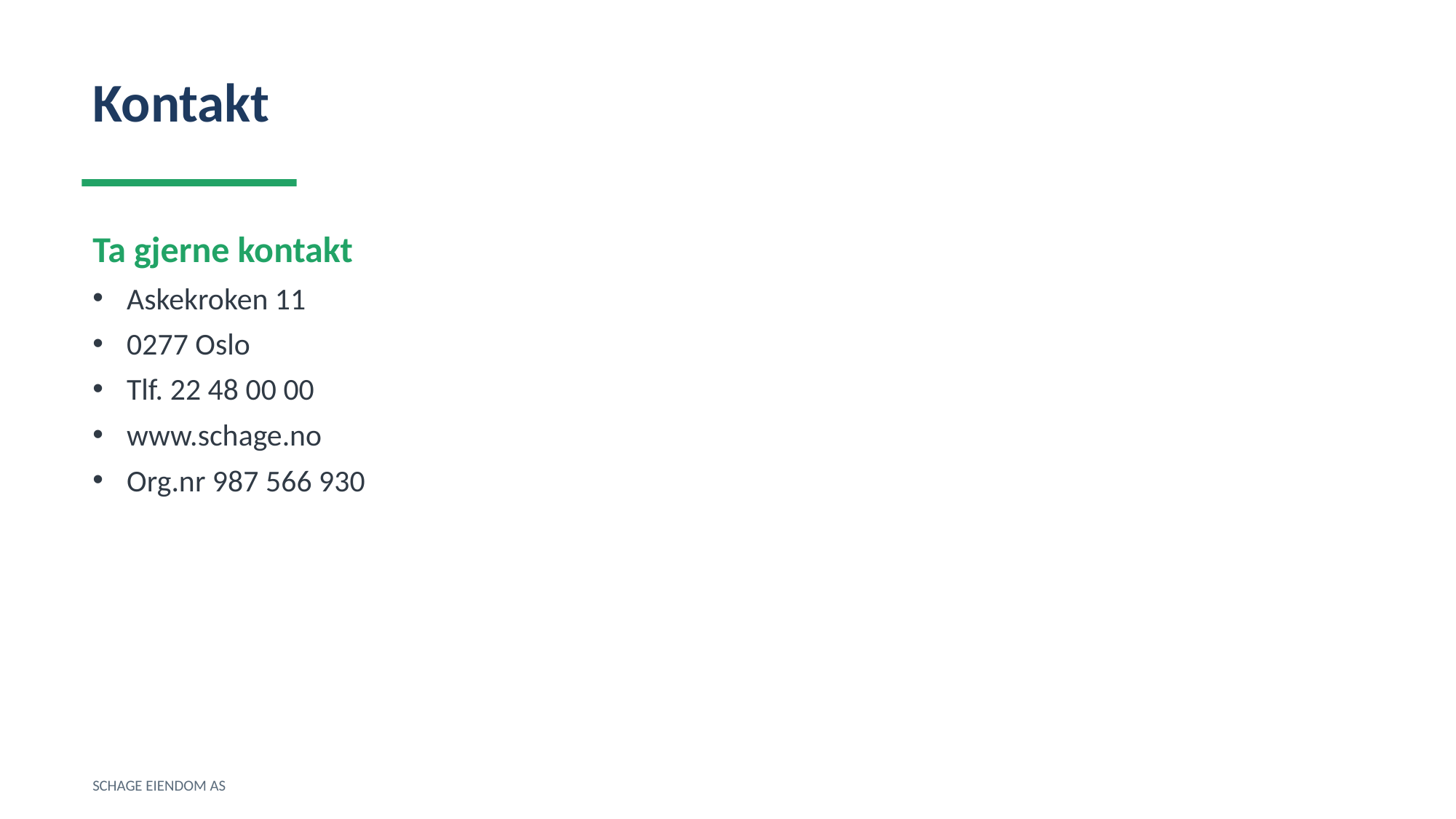

Kontakt

Ta gjerne kontakt
Askekroken 11
0277 Oslo
Tlf. 22 48 00 00
www.schage.no
Org.nr 987 566 930
SCHAGE EIENDOM AS